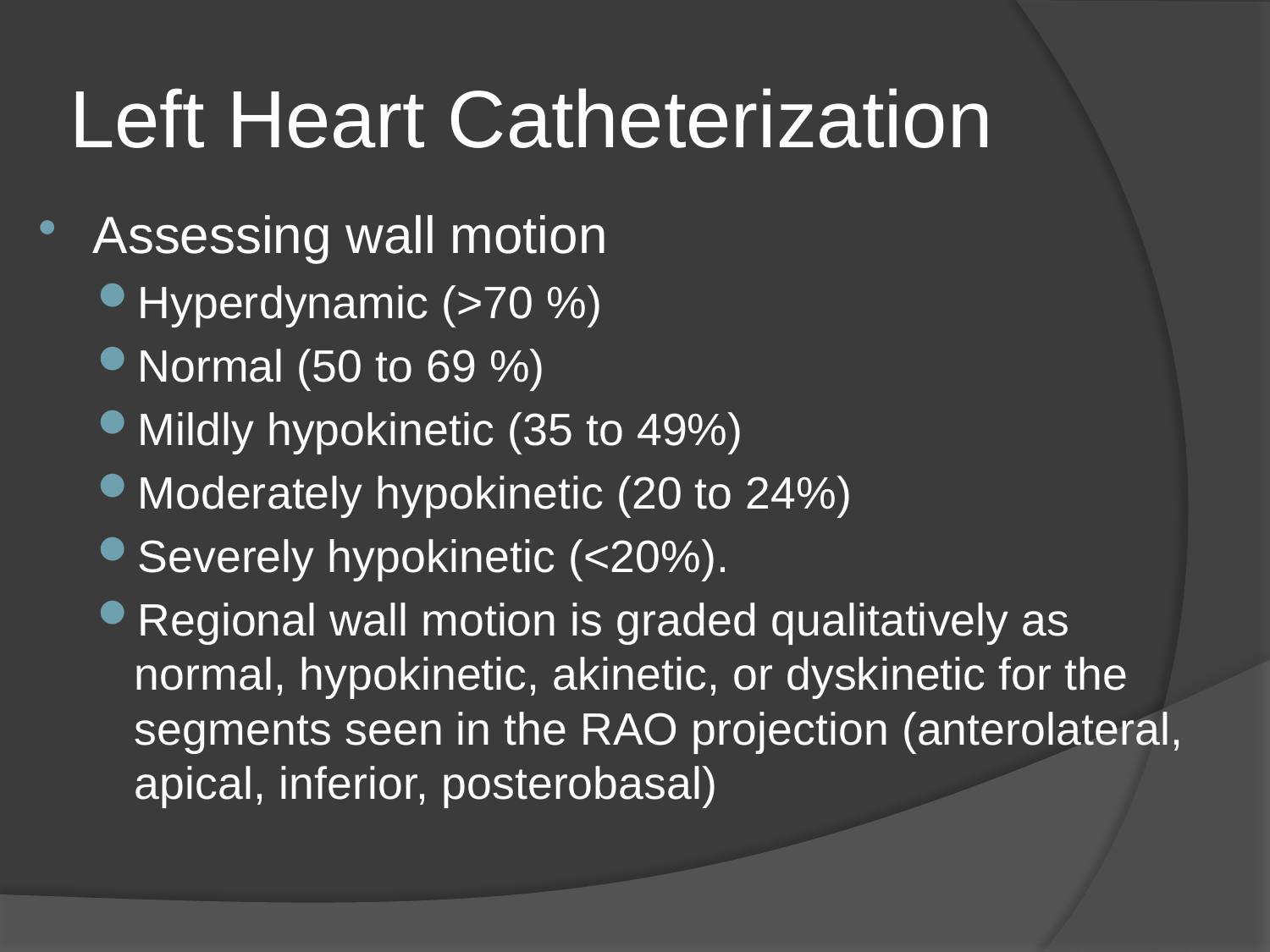

# Left Heart Catheterization
Assessing wall motion
Hyperdynamic (>70 %)
Normal (50 to 69 %)
Mildly hypokinetic (35 to 49%)
Moderately hypokinetic (20 to 24%)
Severely hypokinetic (<20%).
Regional wall motion is graded qualitatively as normal, hypokinetic, akinetic, or dyskinetic for the segments seen in the RAO projection (anterolateral, apical, inferior, posterobasal)